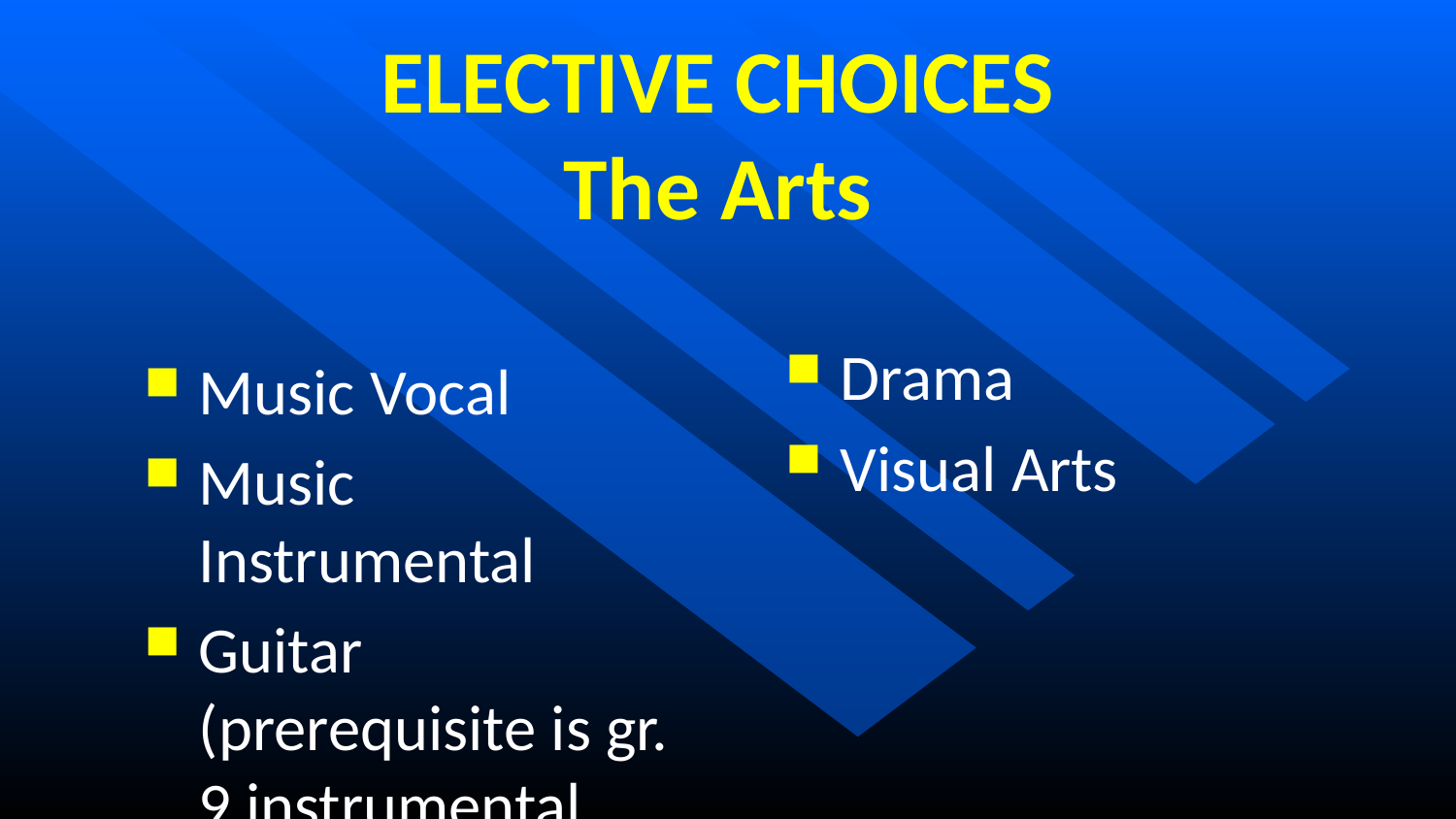

# ELECTIVE CHOICES The Arts

Drama
Visual Arts

Music Vocal
Music Instrumental
Guitar (prerequisite is gr. 9 instrumental music)